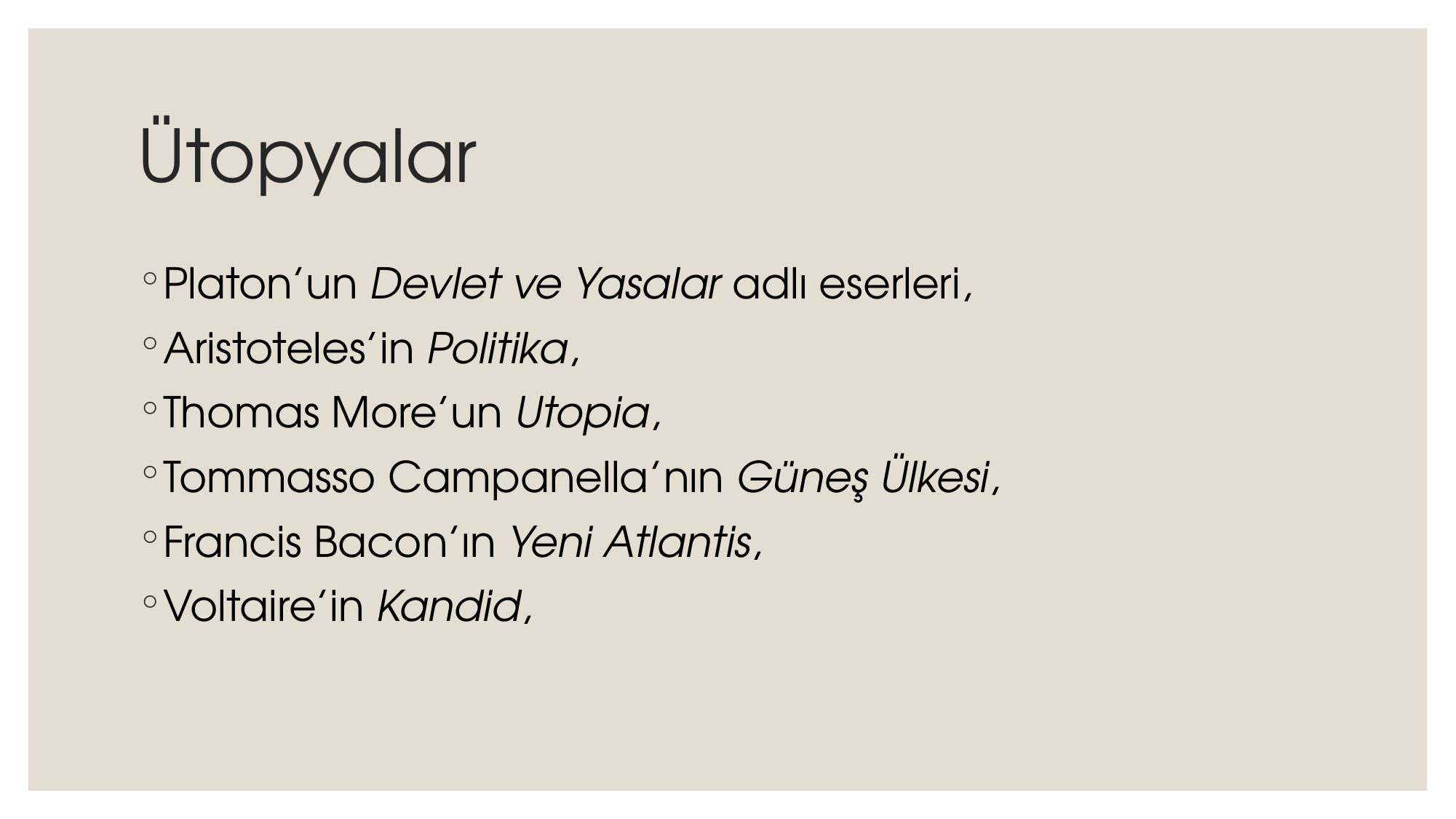

# Ütopyalar
Platon’un Devlet ve Yasalar adlı eserleri,
Aristoteles’in Politika,
Thomas More’un Utopia,
Tommasso Campanella’nın Güneş Ülkesi,
Francis Bacon’ın Yeni Atlantis,
Voltaire’in Kandid,